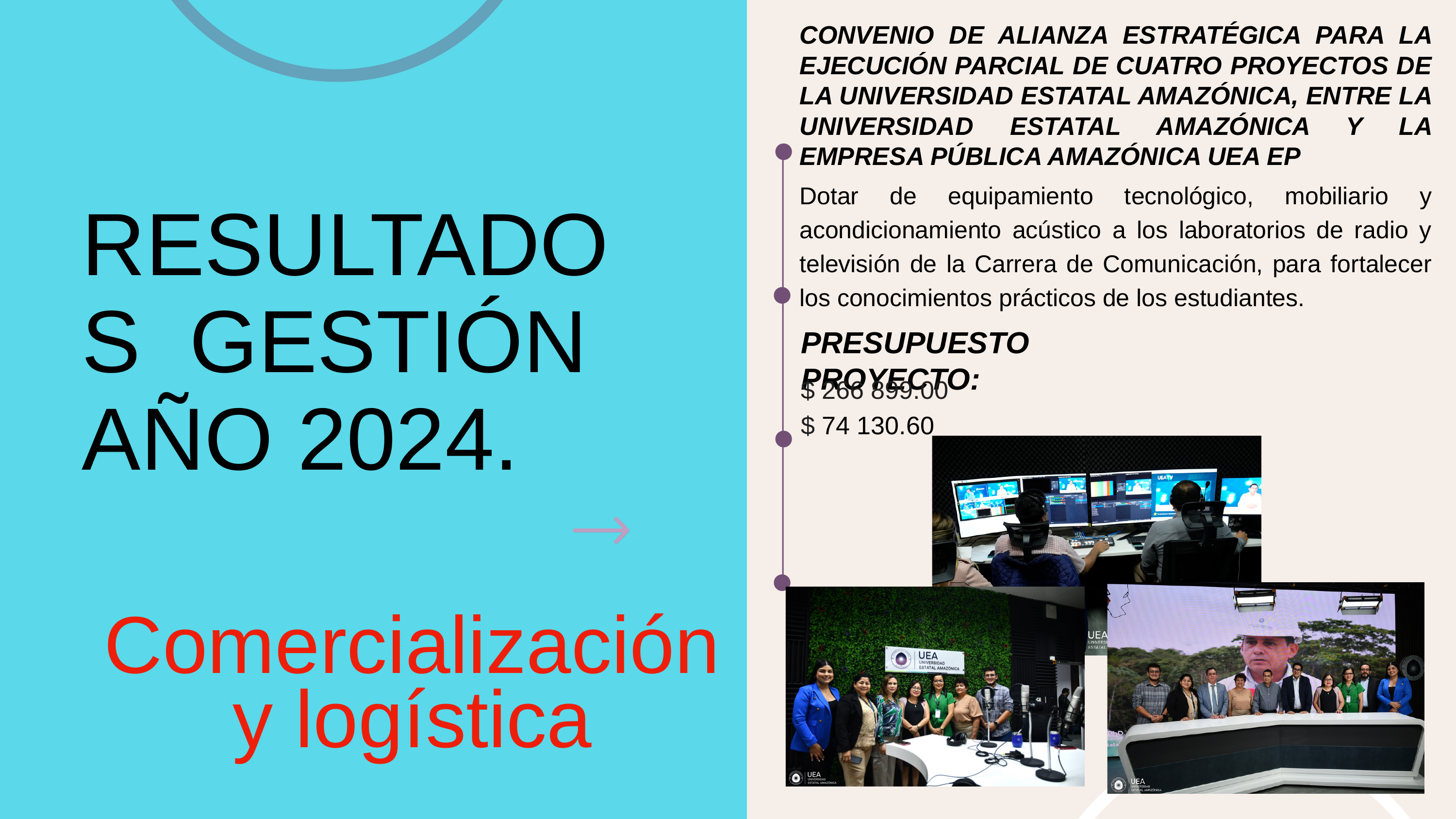

CONVENIO DE ALIANZA ESTRATÉGICA PARA LA EJECUCIÓN PARCIAL DE CUATRO PROYECTOS DE LA UNIVERSIDAD ESTATAL AMAZÓNICA, ENTRE LA UNIVERSIDAD ESTATAL AMAZÓNICA Y LA EMPRESA PÚBLICA AMAZÓNICA UEA EP
Dotar de equipamiento tecnológico, mobiliario y acondicionamiento acústico a los laboratorios de radio y televisión de la Carrera de Comunicación, para fortalecer los conocimientos prácticos de los estudiantes.

RESULTADOS  GESTIÓN AÑO 2024.

PRESUPUESTO PROYECTO:
$ 266 899.00
$ 74 130.60

Comercialización y logística